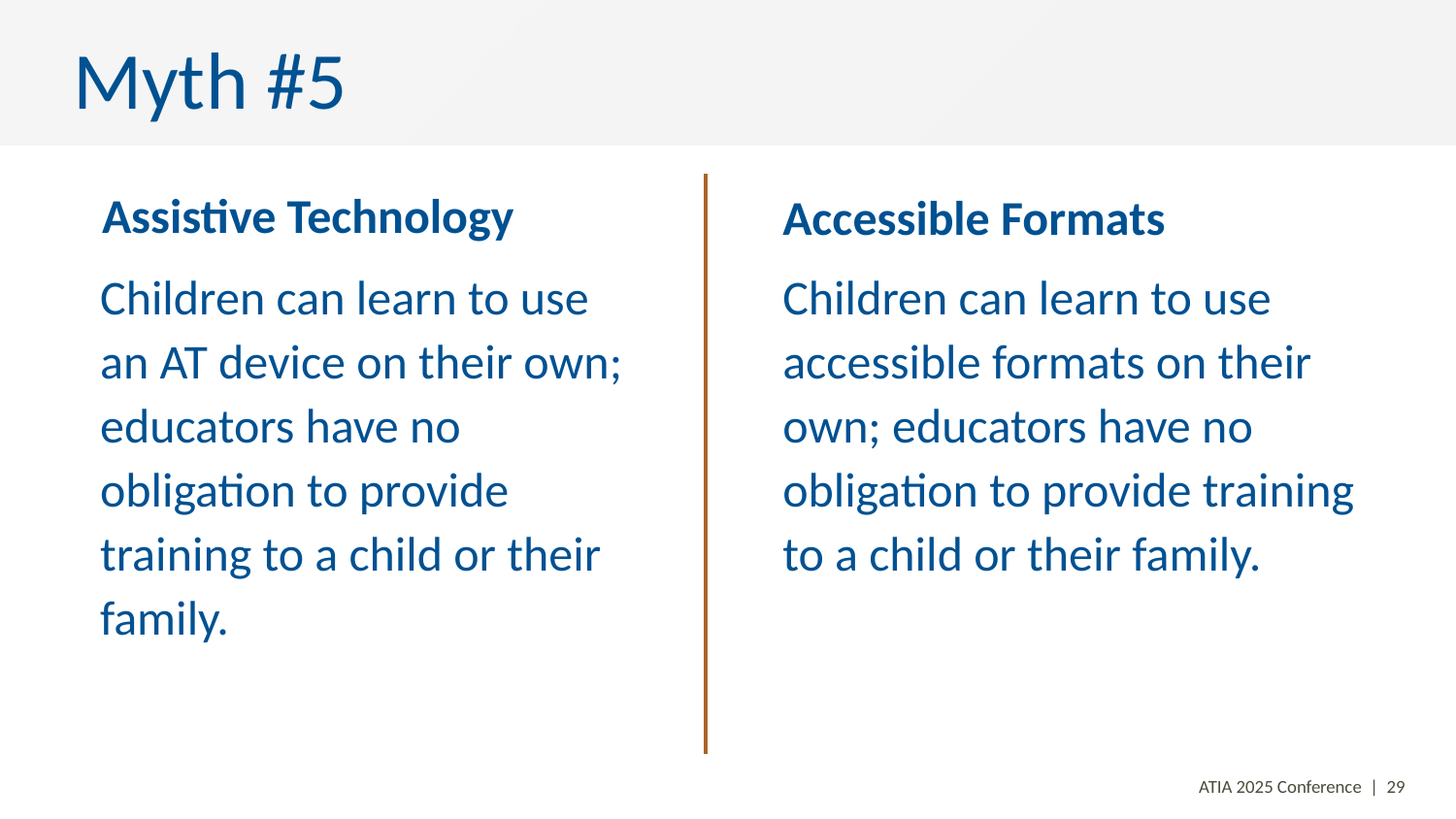

# Myth #5
Assistive Technology
Accessible Formats
Children can learn to use an AT device on their own; educators have no obligation to provide training to a child or their family.
Children can learn to use accessible formats on their own; educators have no obligation to provide training to a child or their family.